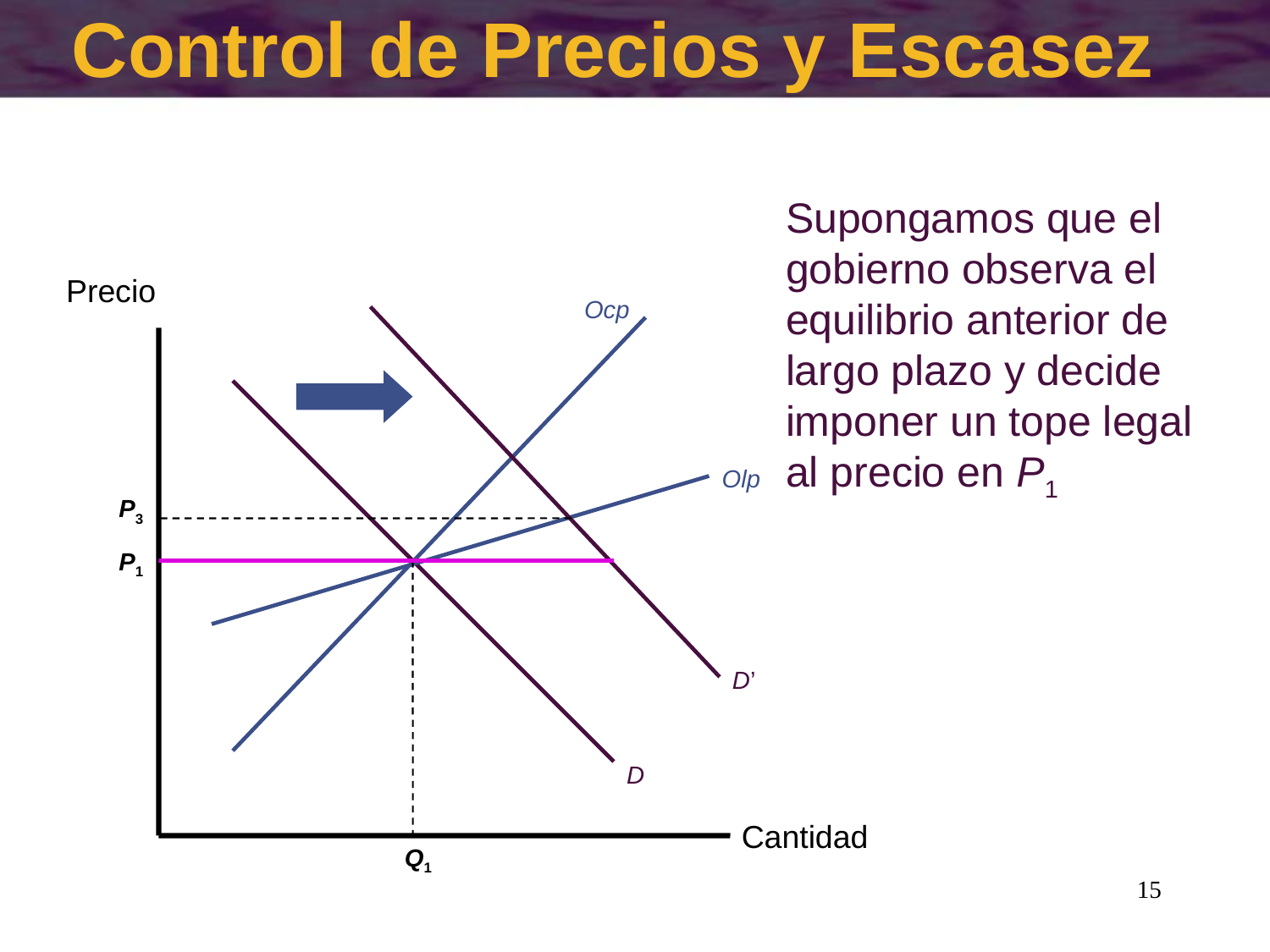

# Control de Precios y Escasez
Supongamos que el gobierno observa el equilibrio anterior de largo plazo y decide imponer un tope legal al precio en P1

Precio
Ocp

Olp

P3

P1

D’
D
Cantidad

Q1
15